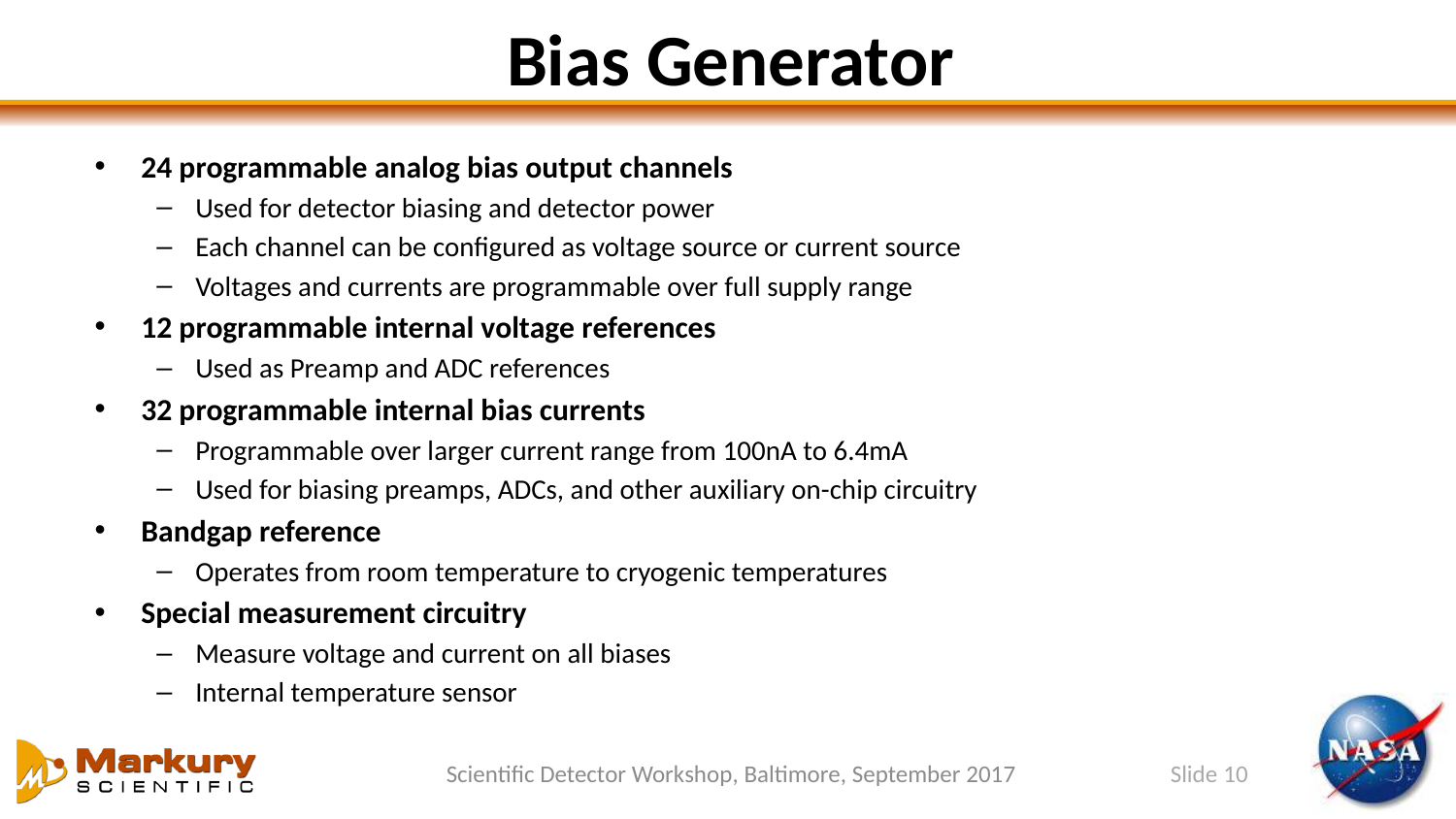

# Bias Generator
24 programmable analog bias output channels
Used for detector biasing and detector power
Each channel can be configured as voltage source or current source
Voltages and currents are programmable over full supply range
12 programmable internal voltage references
Used as Preamp and ADC references
32 programmable internal bias currents
Programmable over larger current range from 100nA to 6.4mA
Used for biasing preamps, ADCs, and other auxiliary on-chip circuitry
Bandgap reference
Operates from room temperature to cryogenic temperatures
Special measurement circuitry
Measure voltage and current on all biases
Internal temperature sensor

Scientific Detector Workshop, Baltimore, September 2017
Slide 10